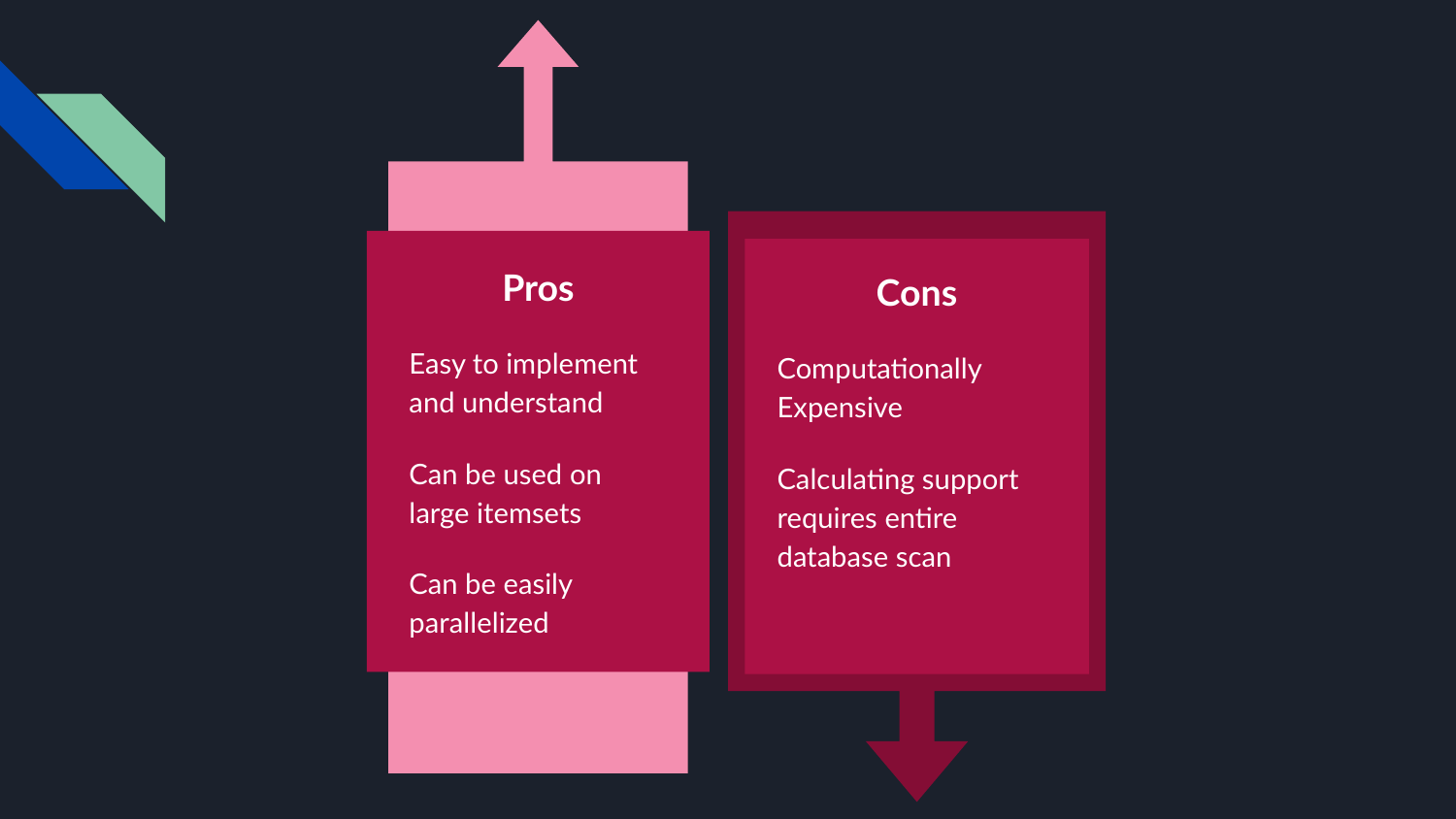

Pros
Easy to implement and understand
Can be used on large itemsets
Can be easily parallelized

Cons
Computationally Expensive
Calculating support requires entire database scan